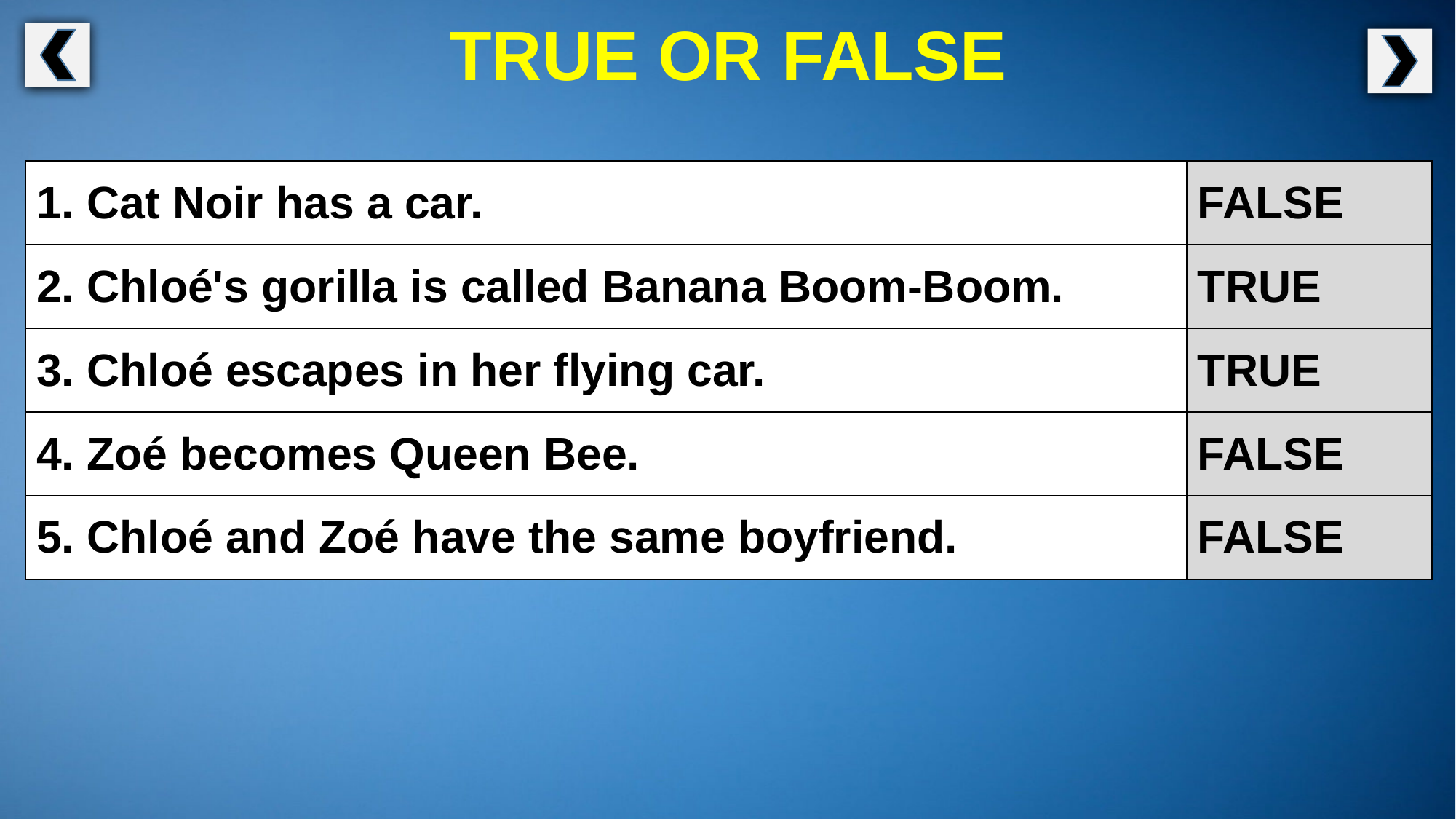

TRUE OR FALSE

| 1. Cat Noir has a car. | FALSE |
| --- | --- |
| 2. Chloé's gorilla is called Banana Boom-Boom. | TRUE |
| 3. Chloé escapes in her flying car. | TRUE |
| 4. Zoé becomes Queen Bee. | FALSE |
| 5. Chloé and Zoé have the same boyfriend. | FALSE |